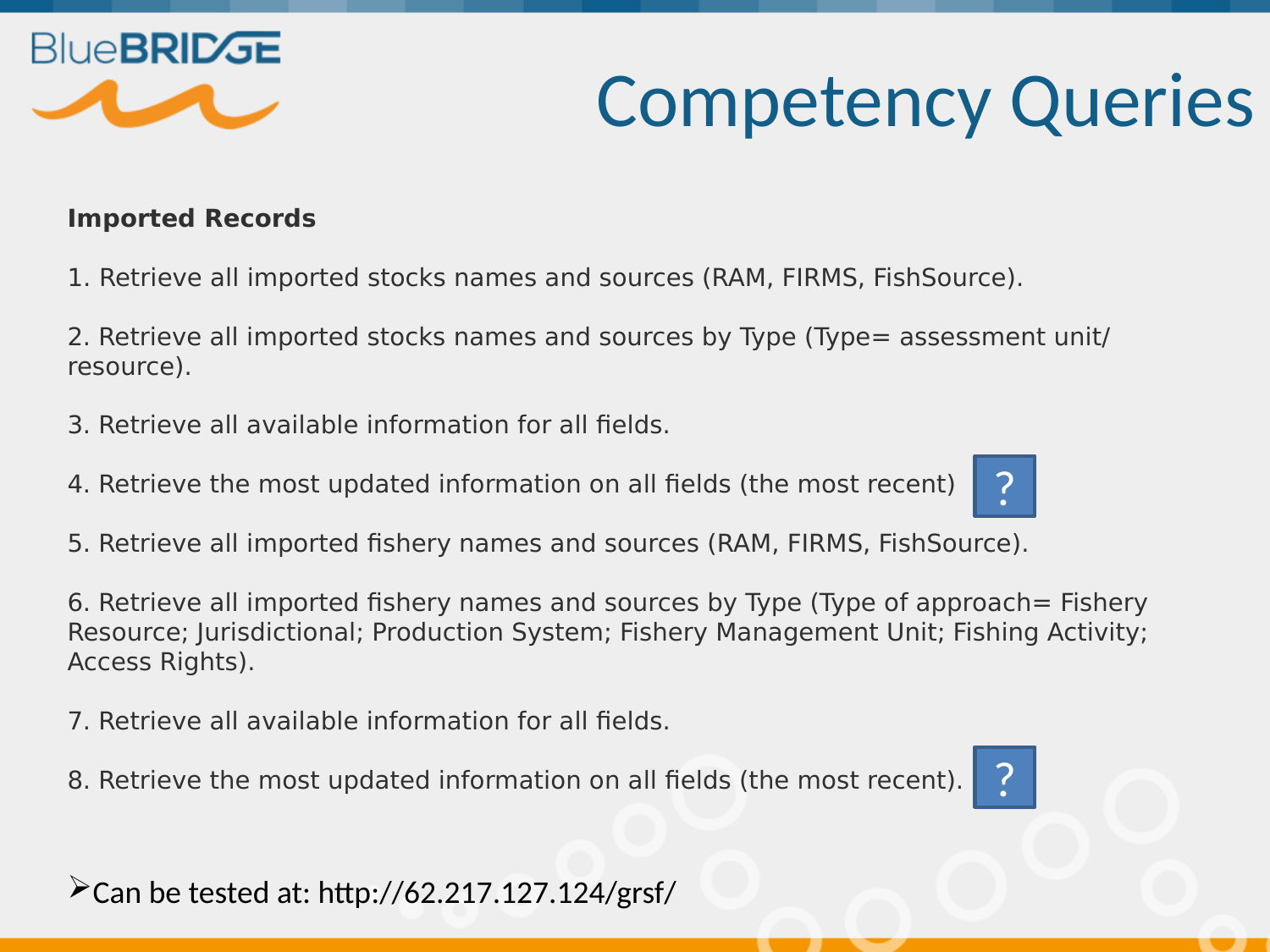

# Competency Queries
Imported Records

Retrieve all imported stocks names and sources (RAM, FIRMS, FishSource).

2. Retrieve all imported stocks names and sources by Type (Type= assessment unit/
resource).

3. Retrieve all available information for all fields.

4. Retrieve the most updated information on all fields (the most recent)

5. Retrieve all imported fishery names and sources (RAM, FIRMS, FishSource).

6. Retrieve all imported fishery names and sources by Type (Type of approach= Fishery
Resource; Jurisdictional; Production System; Fishery Management Unit; Fishing Activity;
Access Rights).

7. Retrieve all available information for all fields.

8. Retrieve the most updated information on all fields (the most recent).
?
?
Can be tested at: http://62.217.127.124/grsf/